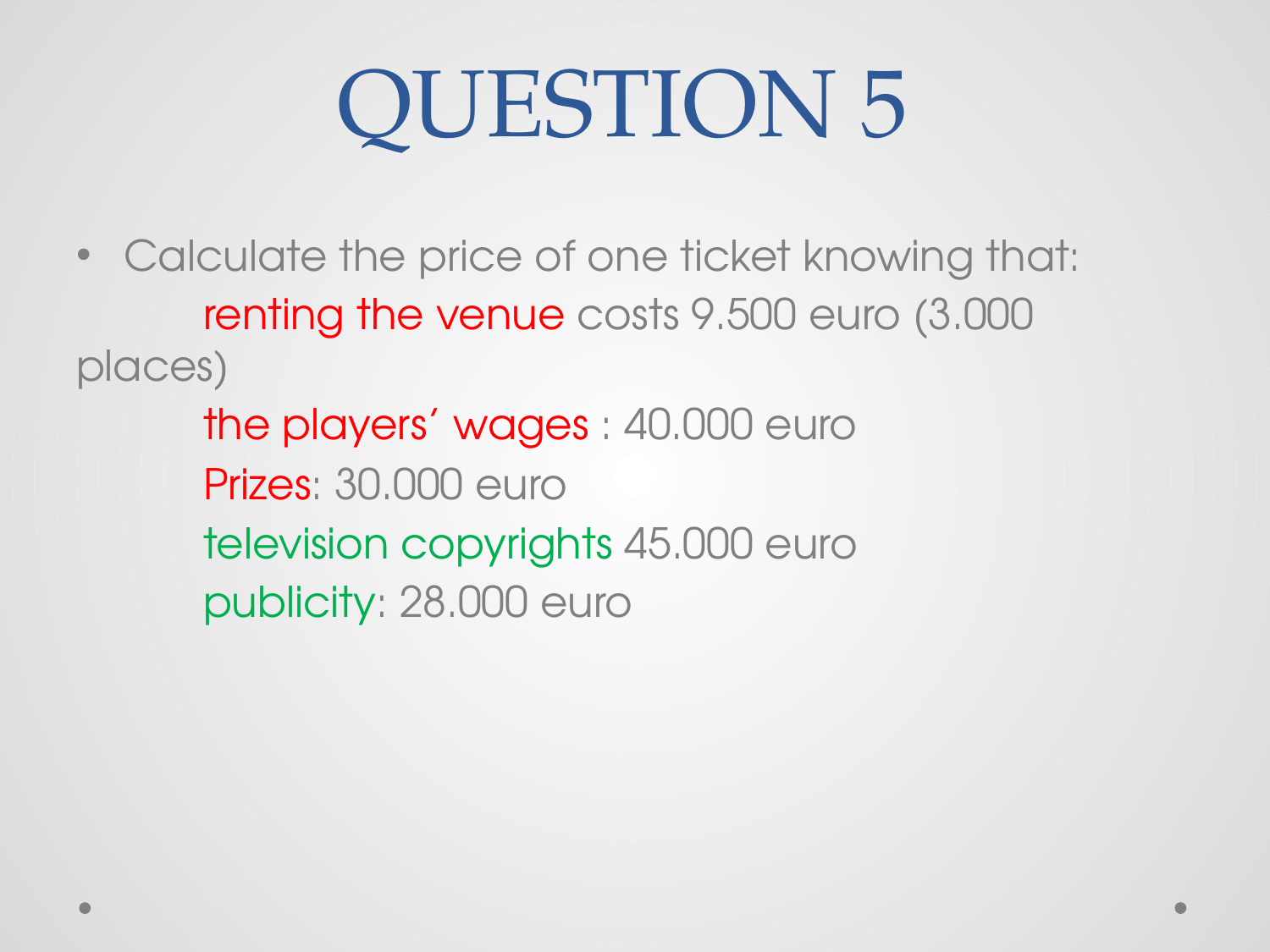

# QUESTION 5
Calculate the price of one ticket knowing that:
	renting the venue costs 9.500 euro (3.000 	places)
	the players’ wages : 40.000 euro
	Prizes: 30.000 euro
	television copyrights 45.000 euro
	publicity: 28.000 euro